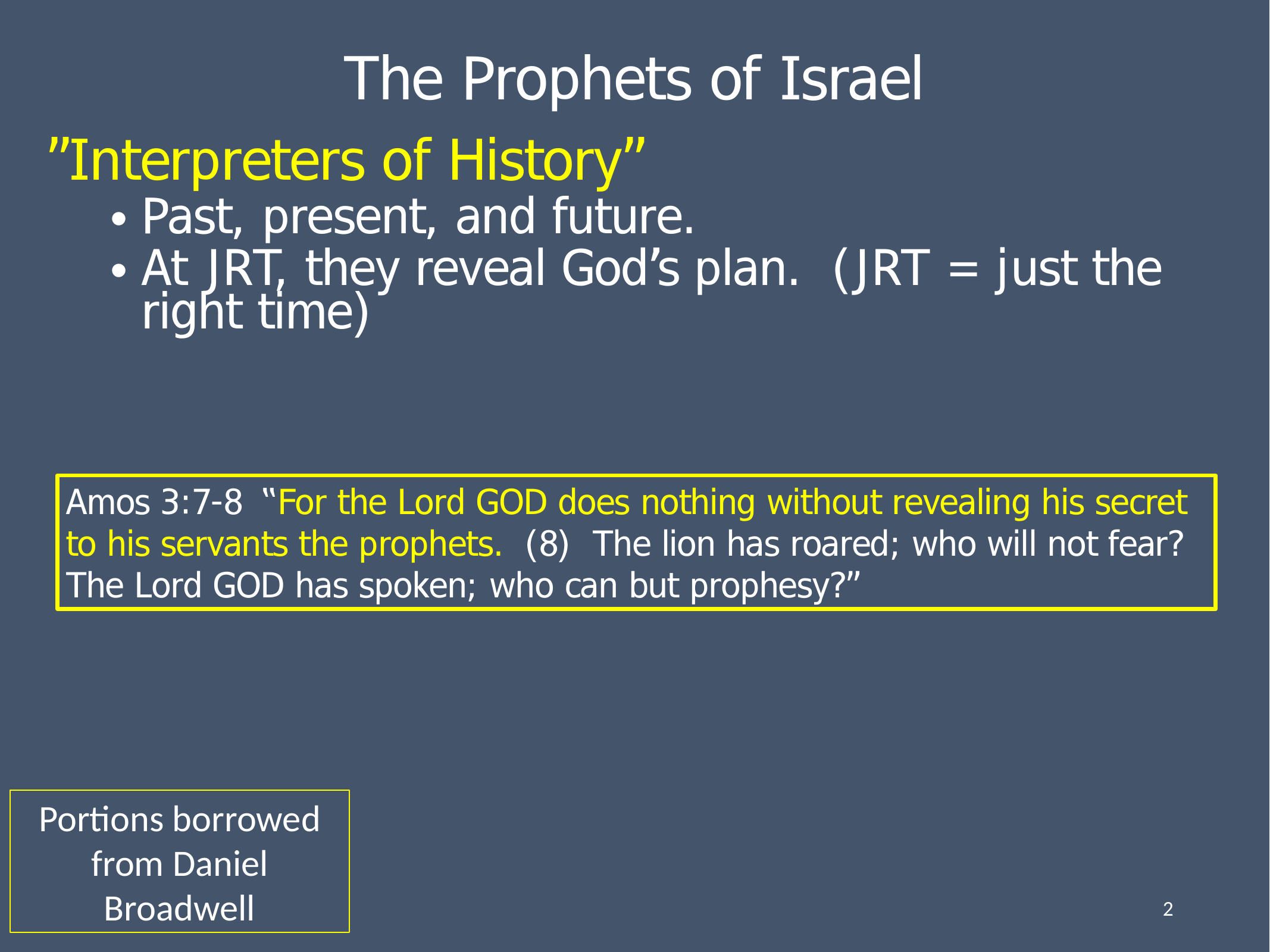

# The Prophets of Israel
”Interpreters of History”
Past, present, and future.
At JRT, they reveal God’s plan.  (JRT = just the right time)
Amos 3:7-8  “For the Lord GOD does nothing without revealing his secret to his servants the prophets.  (8)  The lion has roared; who will not fear? The Lord GOD has spoken; who can but prophesy?”
Portions borrowed from Daniel Broadwell
2